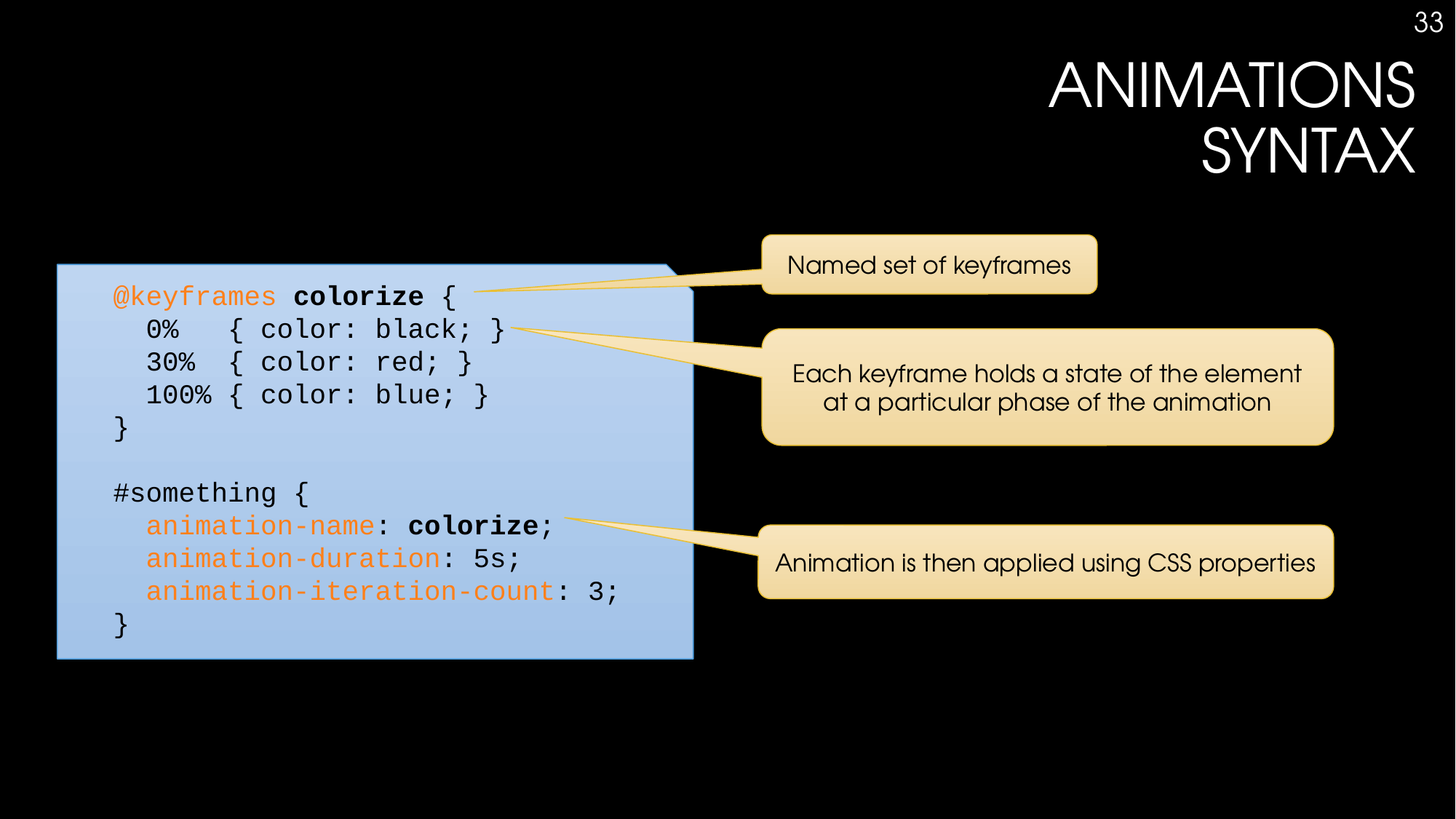

33
# Animations Syntax
Named set of keyframes
@keyframes colorize {
  0%   { color: black; }
  30%  { color: red; }
  100% { color: blue; }
}

#something {
  animation-name: colorize;
  animation-duration: 5s;
  animation-iteration-count: 3;
}
Each keyframe holds a state of the element at a particular phase of the animation
Animation is then applied using CSS properties